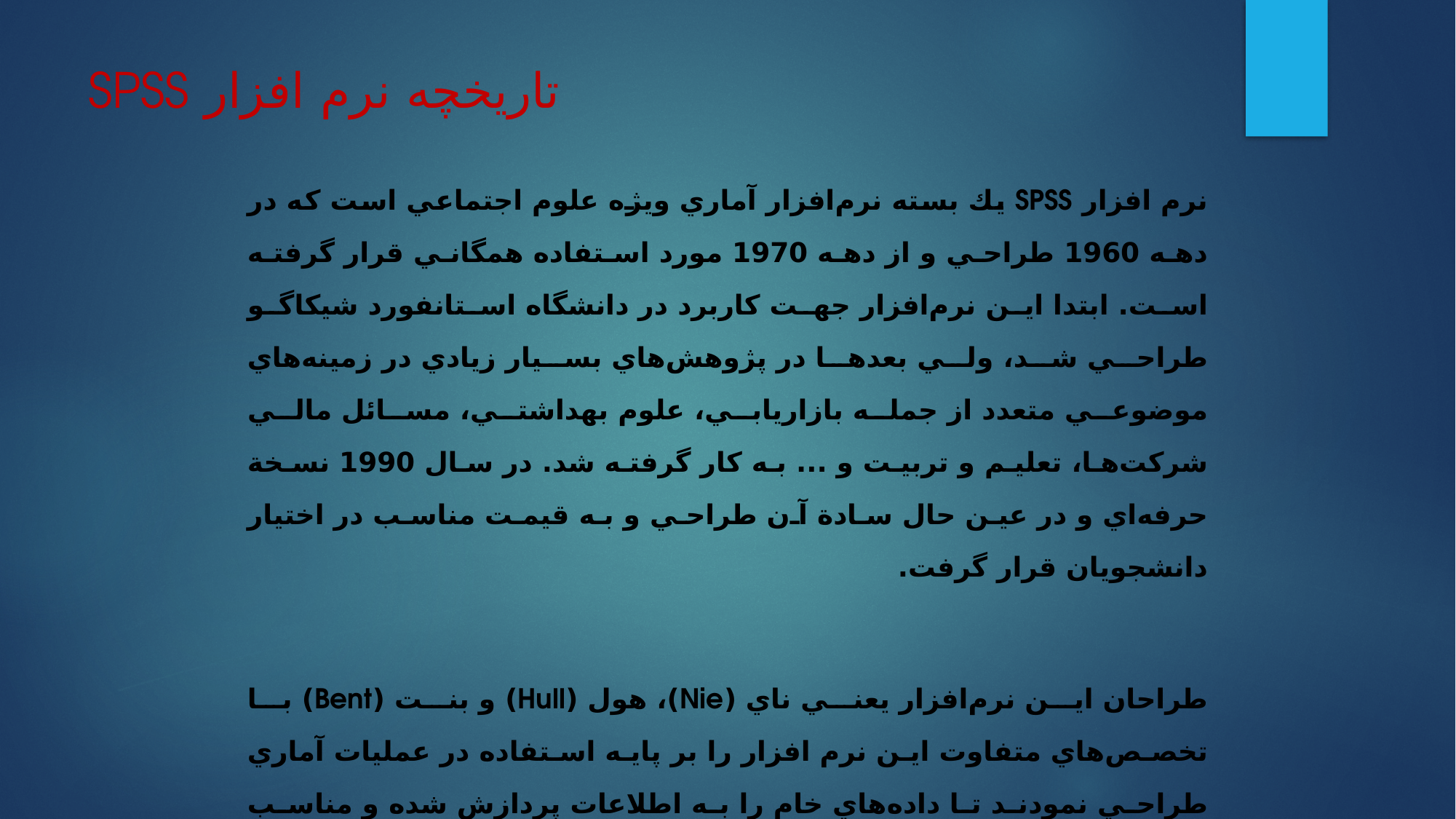

# تاريخچه نرم افزار SPSS
نرم افزار SPSS يك بسته نرم‌افزار آماري ويژه علوم اجتماعي است كه در دهه 1960 طراحي و از دهه 1970 مورد استفاده همگاني قرار گرفته است. ابتدا اين نرم‌افزار جهت كاربرد در دانشگاه استانفورد شيكاگو طراحي شد، ولي بعدها در پژوهش‌هاي بسيار زيادي در زمينه‌هاي موضوعي متعدد از جمله بازاريابي، علوم بهداشتي، مسائل مالي شركت‌ها، تعليم و تربيت و ... به كار گرفته شد. در سال 1990 نسخة حرفه‌اي و در عين حال سادة آن طراحي و به قيمت مناسب در اختيار دانشجويان قرار گرفت.

طراحان اين نرم‌افزار يعني ناي (Nie)، هول (Hull) و بنت (Bent) با تخصص‌هاي متفاوت اين نرم افزار را بر پايه استفاده در عمليات آماري طراحي نمودند تا داده‌هاي خام را به اطلاعات پردازش شده و مناسب براي تصميم‌گيري تبديل نمايند. بعدها اين نرم‌افزار به يك نرم‌افزار بين‌المللي تبديل شد و طراحان آن فهميدند كه طرح آنها چيزي بيش از يك روش مفيد براي تجزيه و تحليل داده‌ هاست و در واقع اين نرم‌افزار يك محصول پويا و ماندني است.